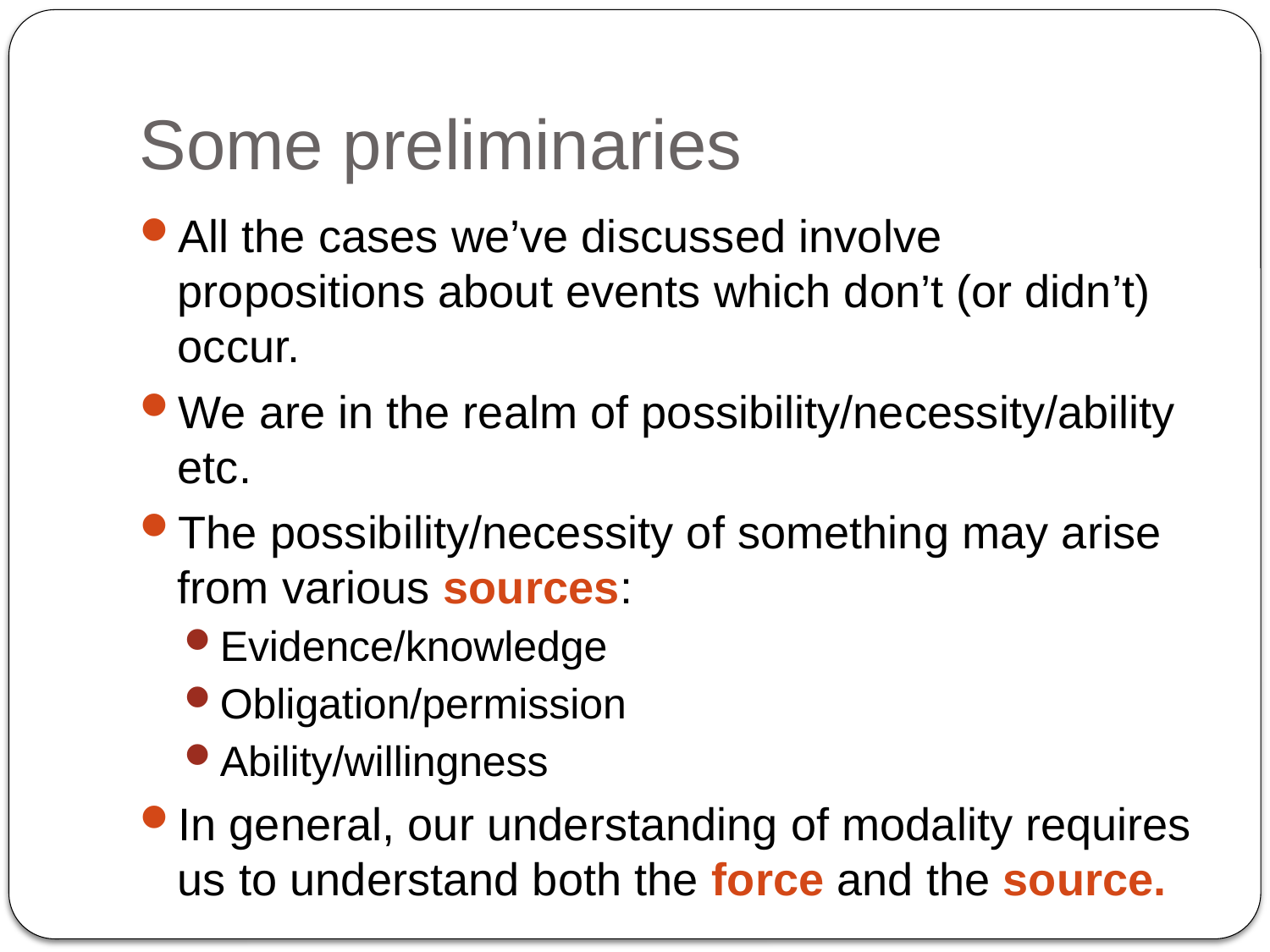

# Some preliminaries
All the cases we’ve discussed involve propositions about events which don’t (or didn’t) occur.
We are in the realm of possibility/necessity/ability etc.
The possibility/necessity of something may arise from various sources:
Evidence/knowledge
Obligation/permission
Ability/willingness
In general, our understanding of modality requires us to understand both the force and the source.